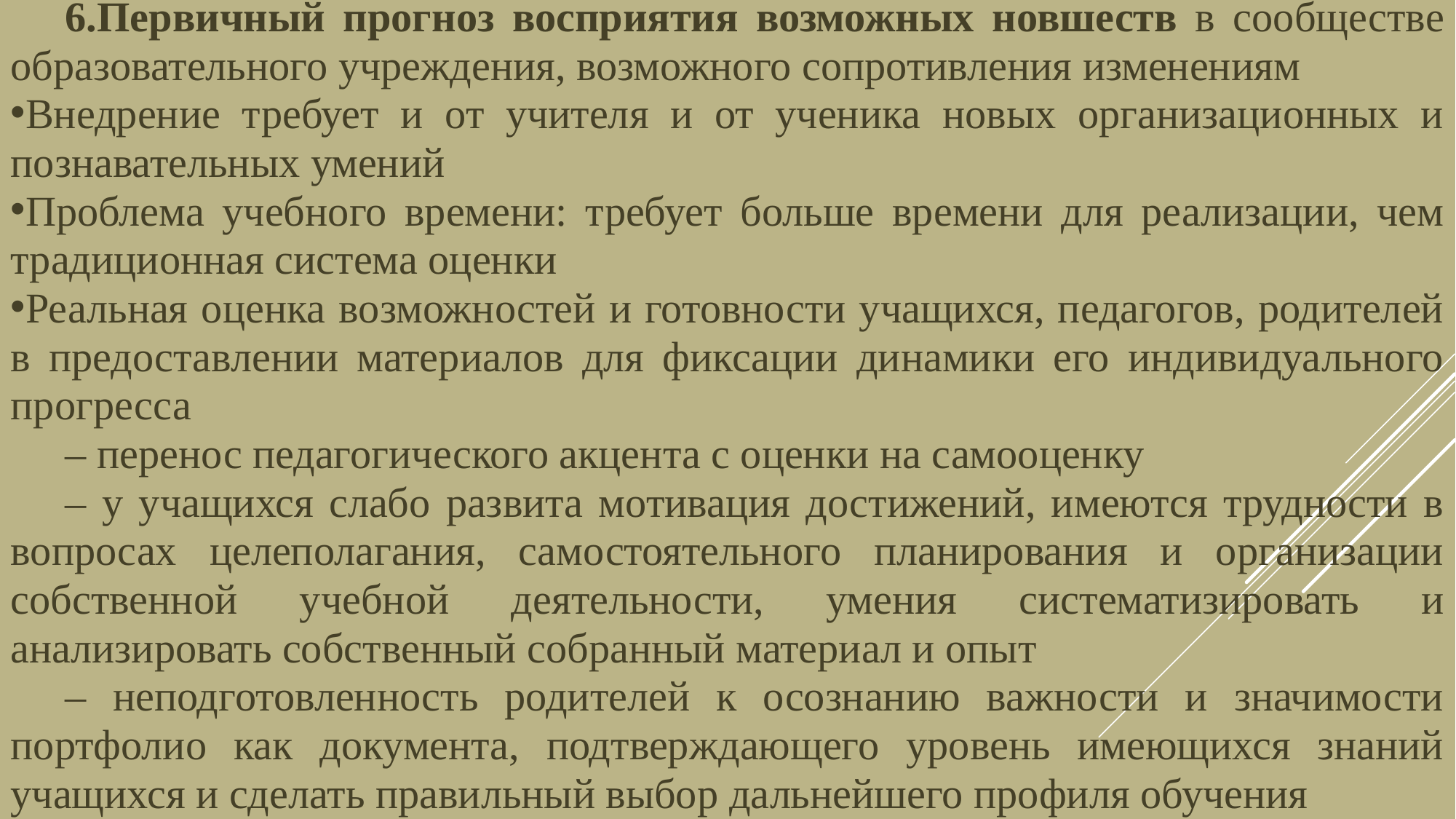

Первичный прогноз восприятия возможных новшеств в сообществе образовательного учреждения, возможного сопротивления изменениям
Внедрение требует и от учителя и от ученика новых организационных и познавательных умений
Проблема учебного времени: требует больше времени для реализации, чем традиционная система оценки
Реальная оценка возможностей и готовности учащихся, педагогов, родителей в предоставлении материалов для фиксации динамики его индивидуального прогресса
– перенос педагогического акцента с оценки на самооценку
– у учащихся слабо развита мотивация достижений, имеются трудности в вопросах целеполагания, самостоятельного планирования и организации собственной учебной деятельности, умения систематизировать и анализировать собственный собранный материал и опыт
– неподготовленность родителей к осознанию важности и значимости портфолио как документа, подтверждающего уровень имеющихся знаний учащихся и сделать правильный выбор дальнейшего профиля обучения